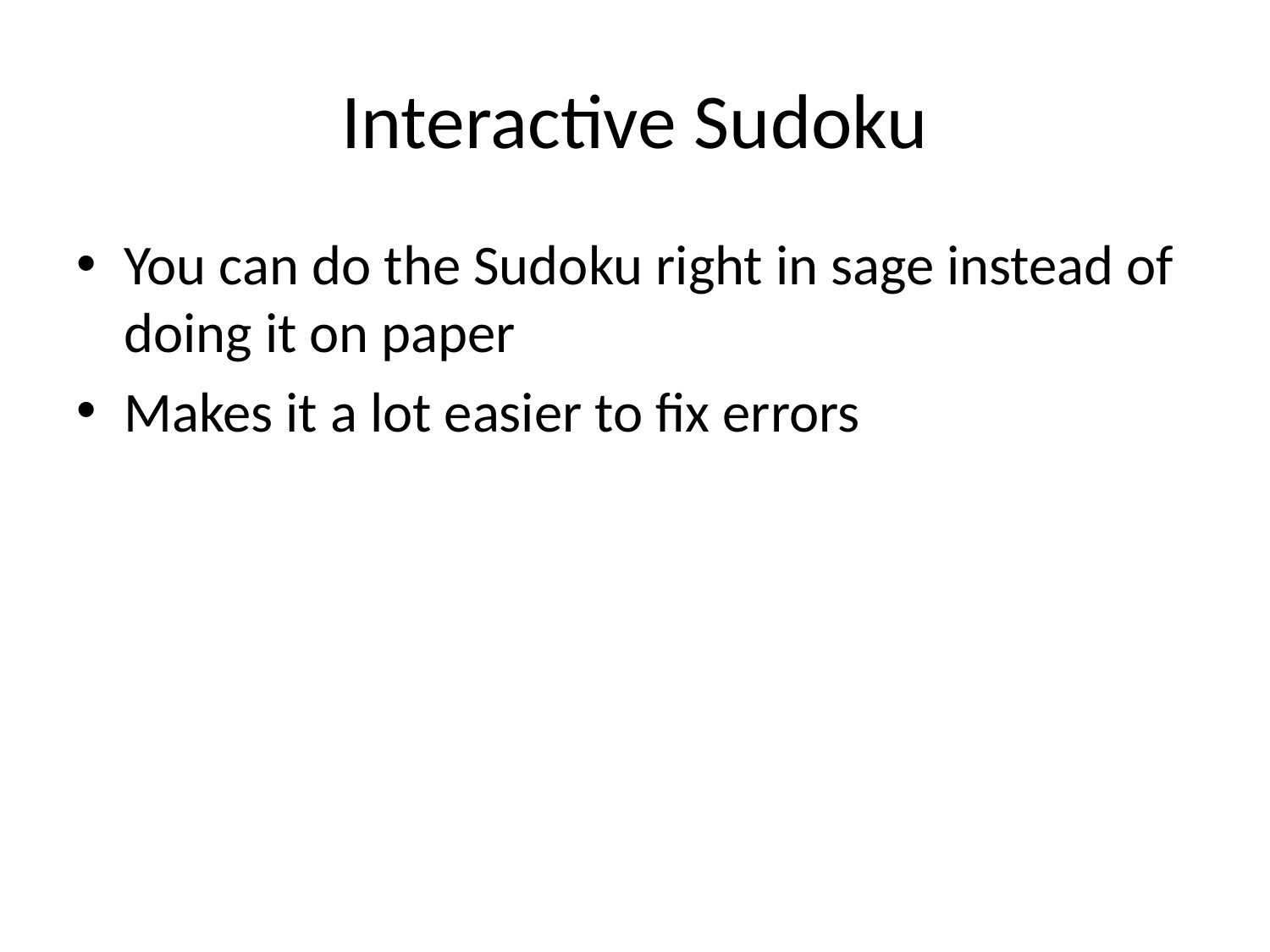

# Interactive Sudoku
You can do the Sudoku right in sage instead of doing it on paper
Makes it a lot easier to fix errors